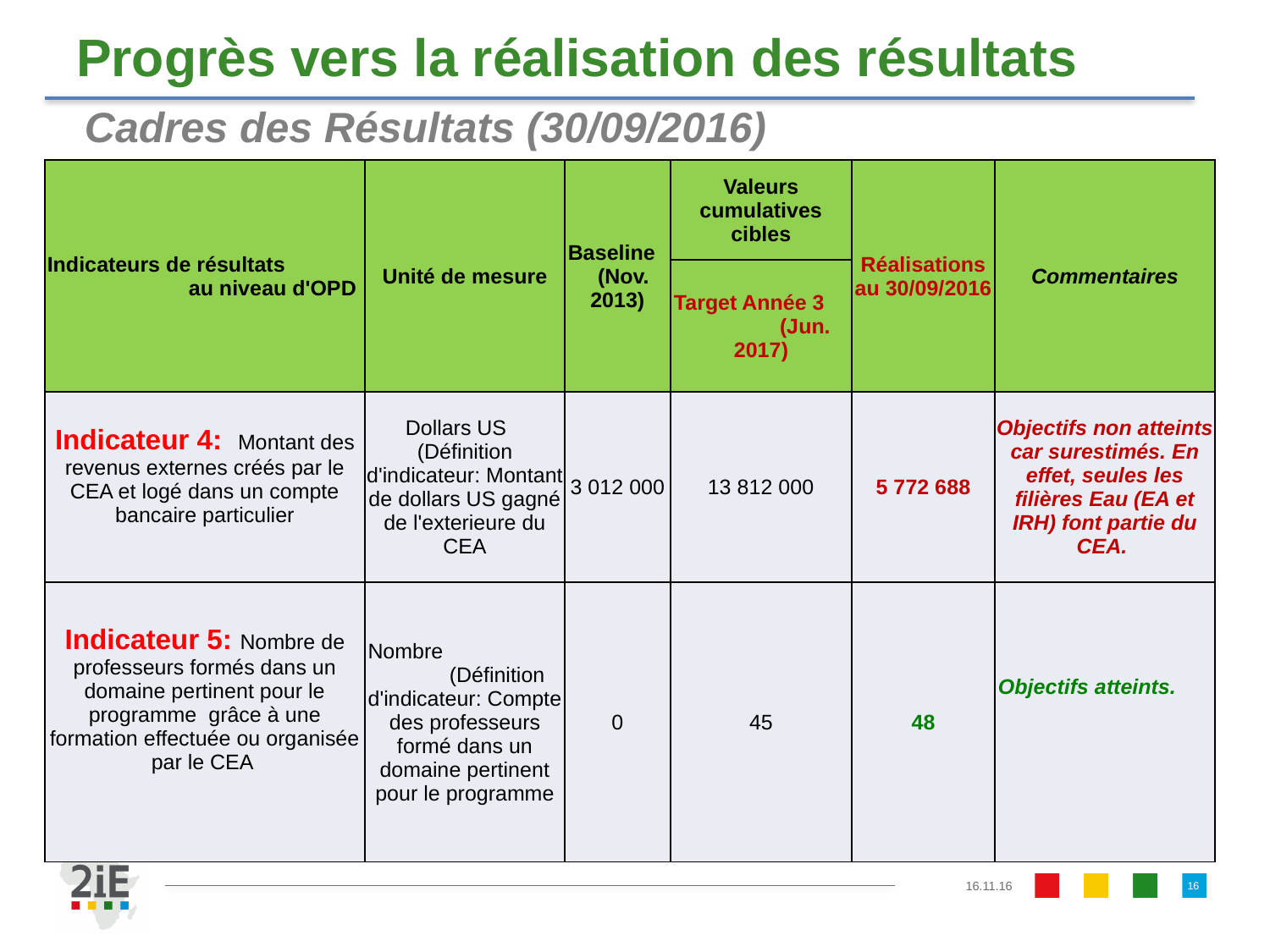

# Progrès vers la réalisation des résultats
Cadres des Résultats (30/09/2016)
| Indicateurs de résultats au niveau d'OPD | Unité de mesure | Baseline (Nov. 2013) | Valeurs cumulatives cibles | Réalisations au 30/09/2016 | Commentaires |
| --- | --- | --- | --- | --- | --- |
|  |  |  | Target Année 3 (Jun. 2017) |  |  |
| Indicateur 4: Montant des revenus externes créés par le CEA et logé dans un compte bancaire particulier | Dollars US (Définition d'indicateur: Montant de dollars US gagné de l'exterieure du CEA | 3 012 000 | 13 812 000 | 5 772 688 | Objectifs non atteints car surestimés. En effet, seules les filières Eau (EA et IRH) font partie du CEA. |
| Indicateur 5: Nombre de professeurs formés dans un domaine pertinent pour le programme grâce à une formation effectuée ou organisée par le CEA | Nombre (Définition d'indicateur: Compte des professeurs formé dans un domaine pertinent pour le programme | 0 | 45 | 48 | Objectifs atteints. |
16
16.11.16